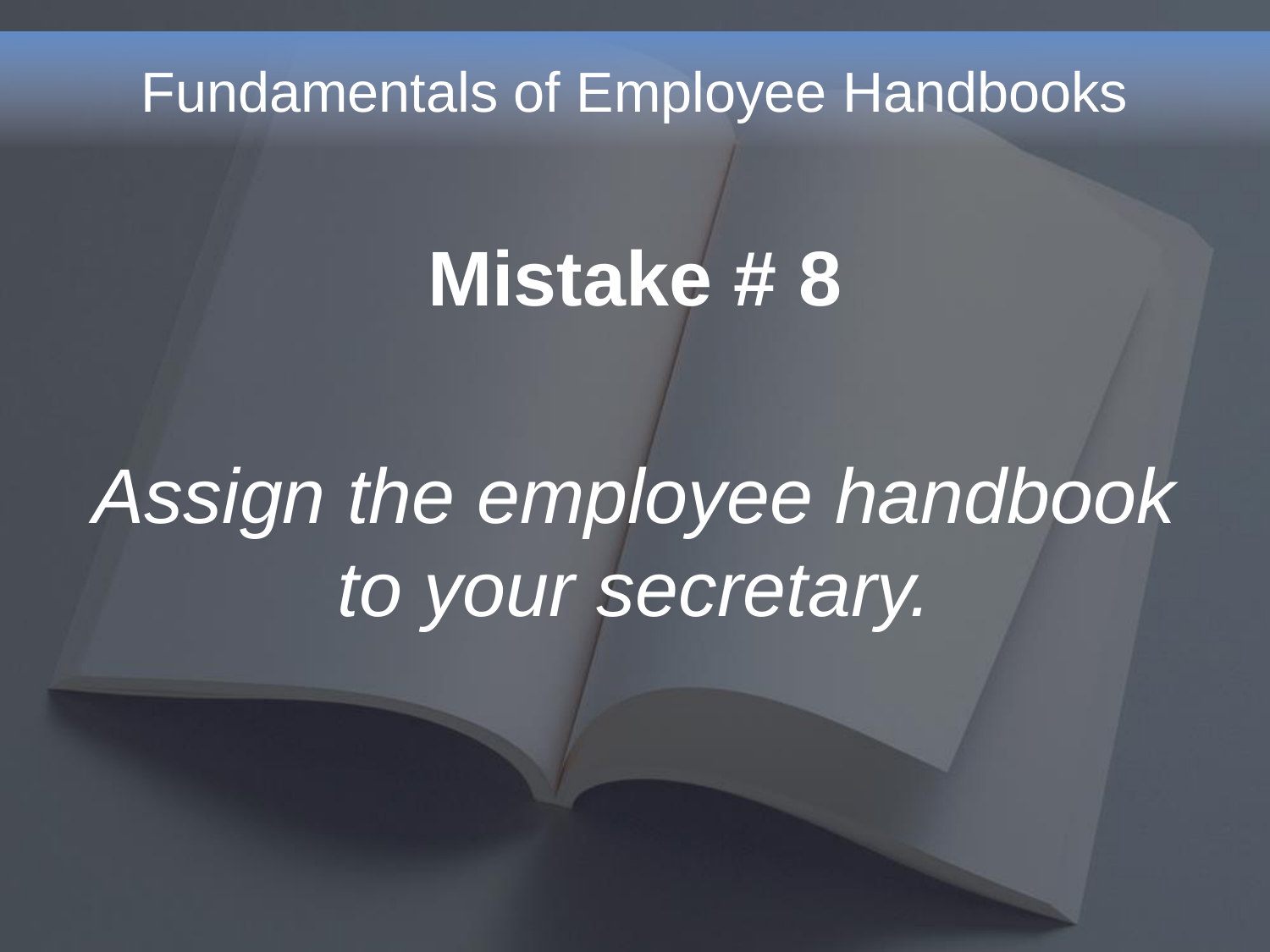

# Fundamentals of Employee Handbooks
Mistake # 8

Assign the employee handbook to your secretary.